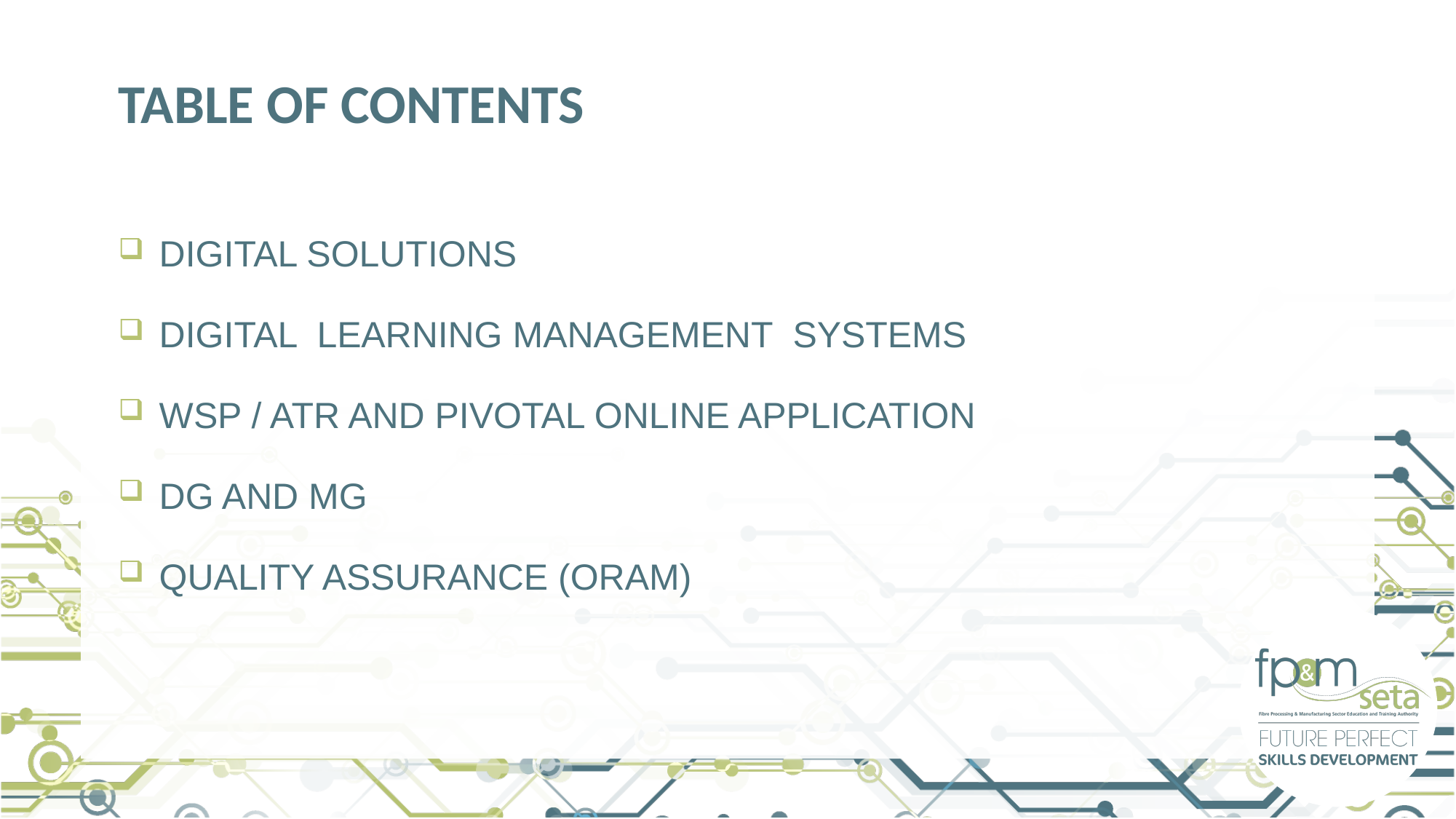

# TABLE OF CONTENTS
NS
DIGITAL SOLUTIONS
DIGITAL  LEARNING MANAGEMENT  SYSTEMS
WSP / ATR AND PIVOTAL ONLINE APPLICATION
DG AND MG
QUALITY ASSURANCE (ORAM)